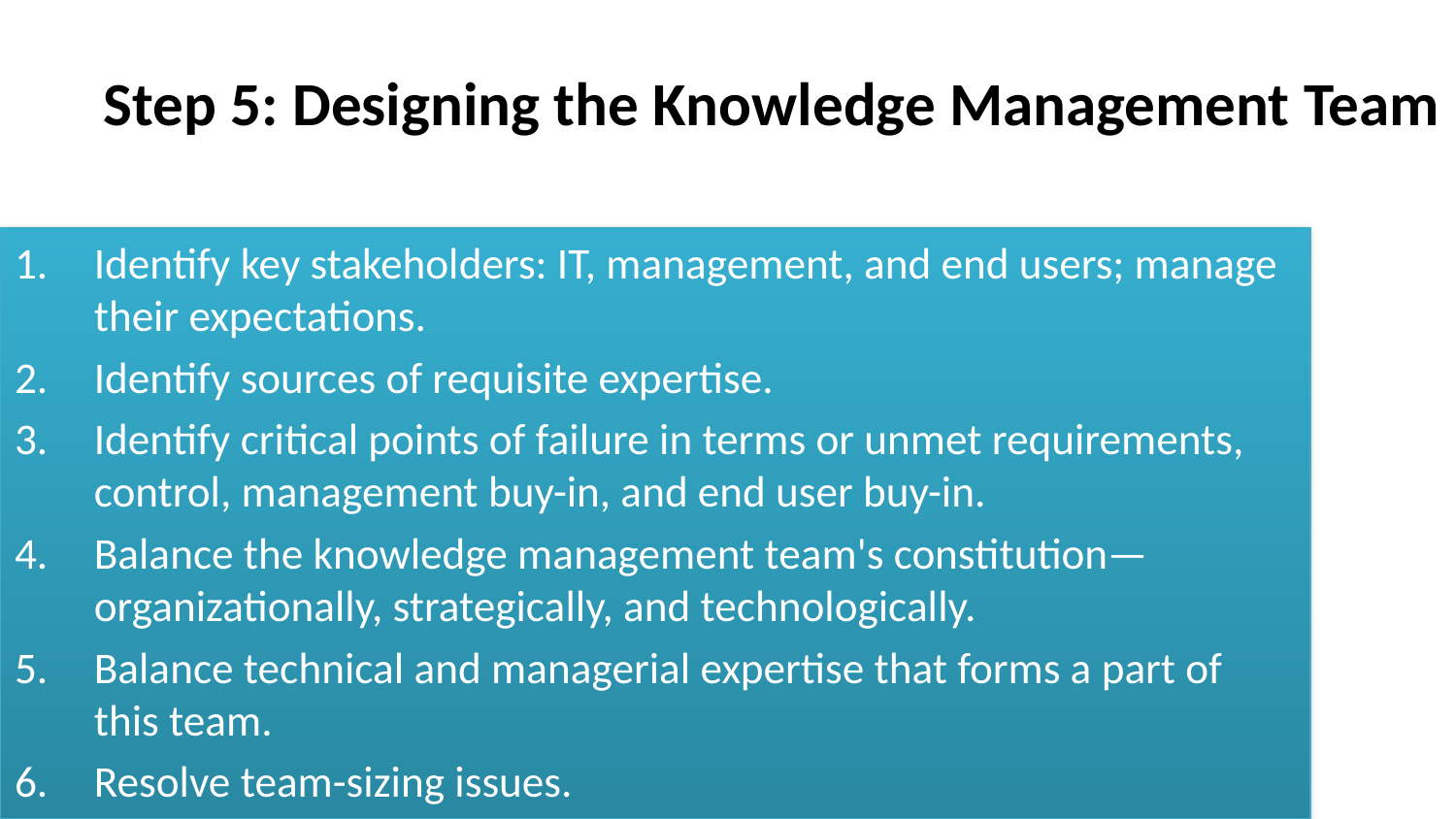

# Step 5: Designing the Knowledge Management Team
Identify key stakeholders: IT, management, and end users; manage their expectations.
Identify sources of requisite expertise.
Identify critical points of failure in terms or unmet requirements, control, management buy-in, and end user buy-in.
Balance the knowledge management team's constitution—organizationally, strategically, and technologically.
Balance technical and managerial expertise that forms a part of this team.
Resolve team-sizing issues.